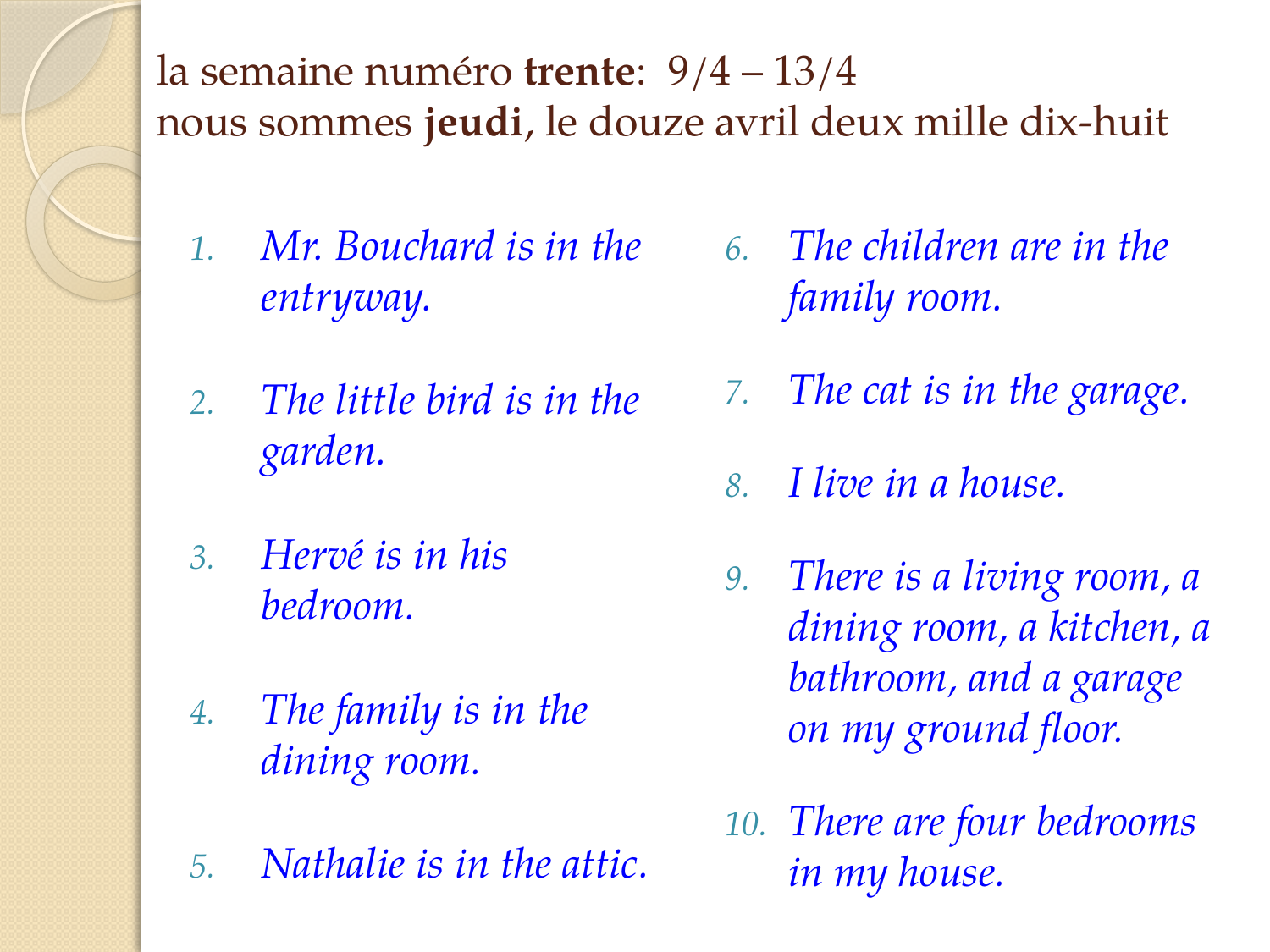

# la semaine numéro trente:  9/4 – 13/4 nous sommes jeudi, le douze avril deux mille dix-huit
Mr. Bouchard is in the entryway.
The little bird is in the garden.
Hervé is in his bedroom.
The family is in the dining room.
Nathalie is in the attic.
The children are in the family room.
The cat is in the garage.
I live in a house.
There is a living room, a dining room, a kitchen, a bathroom, and a garage on my ground floor.
There are four bedrooms in my house.